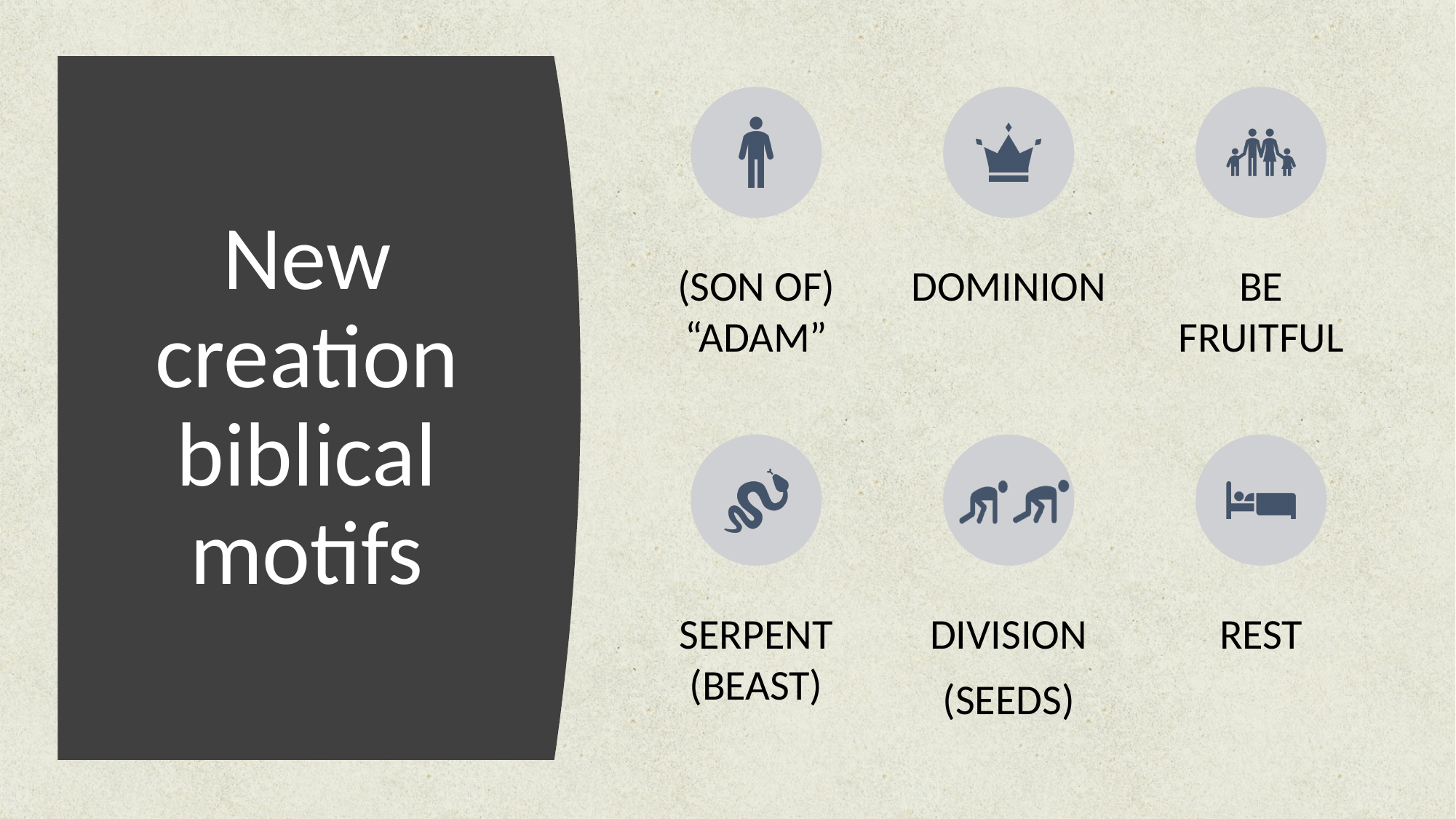

(son of)
“Adam”
dominion
Be fruitful
Serpent
(beast)
Division
(seeds)
rest

# New creation biblical motifs